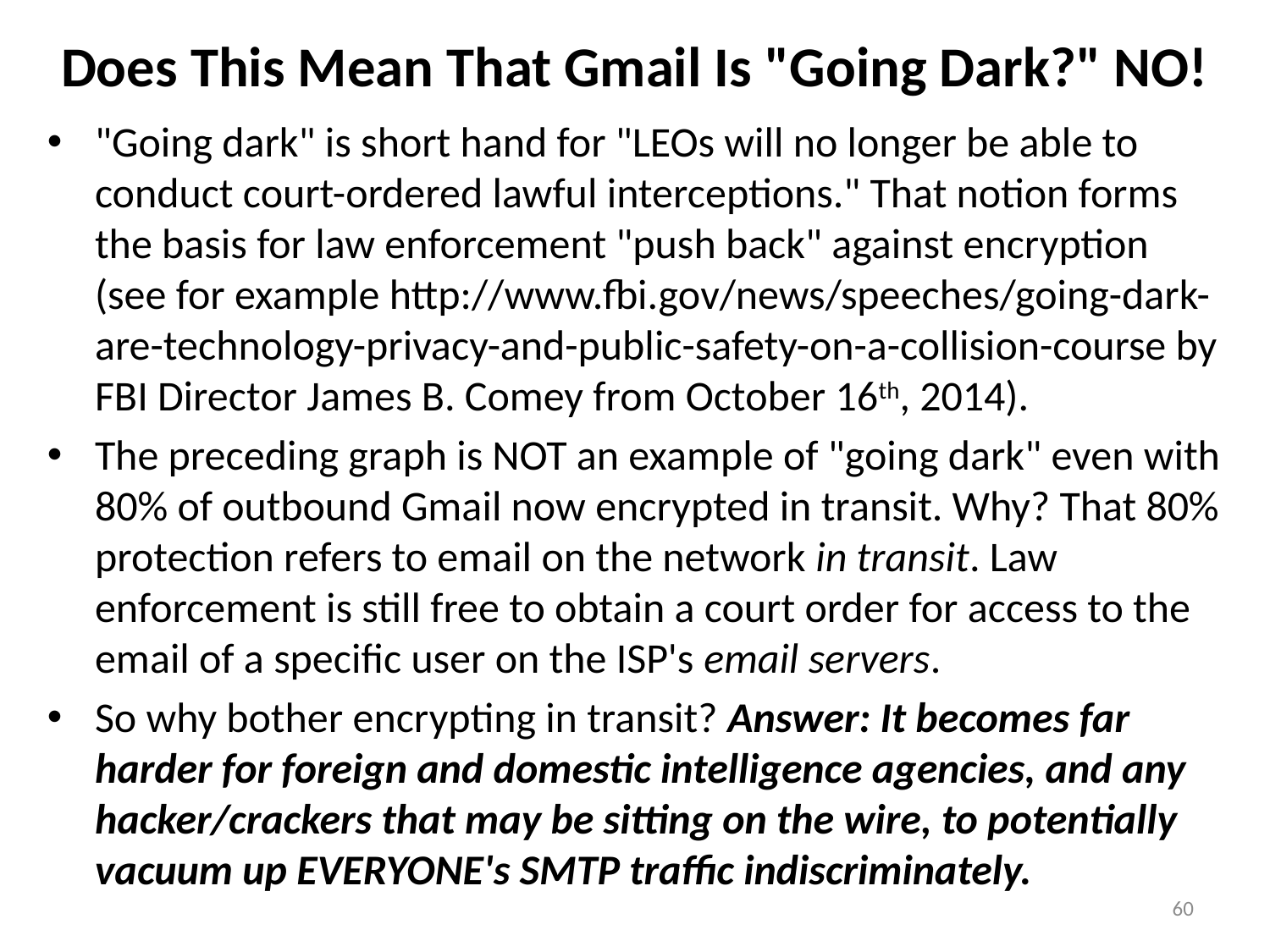

# Does This Mean That Gmail Is "Going Dark?" NO!
"Going dark" is short hand for "LEOs will no longer be able to conduct court-ordered lawful interceptions." That notion forms the basis for law enforcement "push back" against encryption (see for example http://www.fbi.gov/news/speeches/going-dark-are-technology-privacy-and-public-safety-on-a-collision-course by FBI Director James B. Comey from October 16th, 2014).
The preceding graph is NOT an example of "going dark" even with 80% of outbound Gmail now encrypted in transit. Why? That 80% protection refers to email on the network in transit. Law enforcement is still free to obtain a court order for access to the email of a specific user on the ISP's email servers.
So why bother encrypting in transit? Answer: It becomes far harder for foreign and domestic intelligence agencies, and any hacker/crackers that may be sitting on the wire, to potentially vacuum up EVERYONE's SMTP traffic indiscriminately.
60